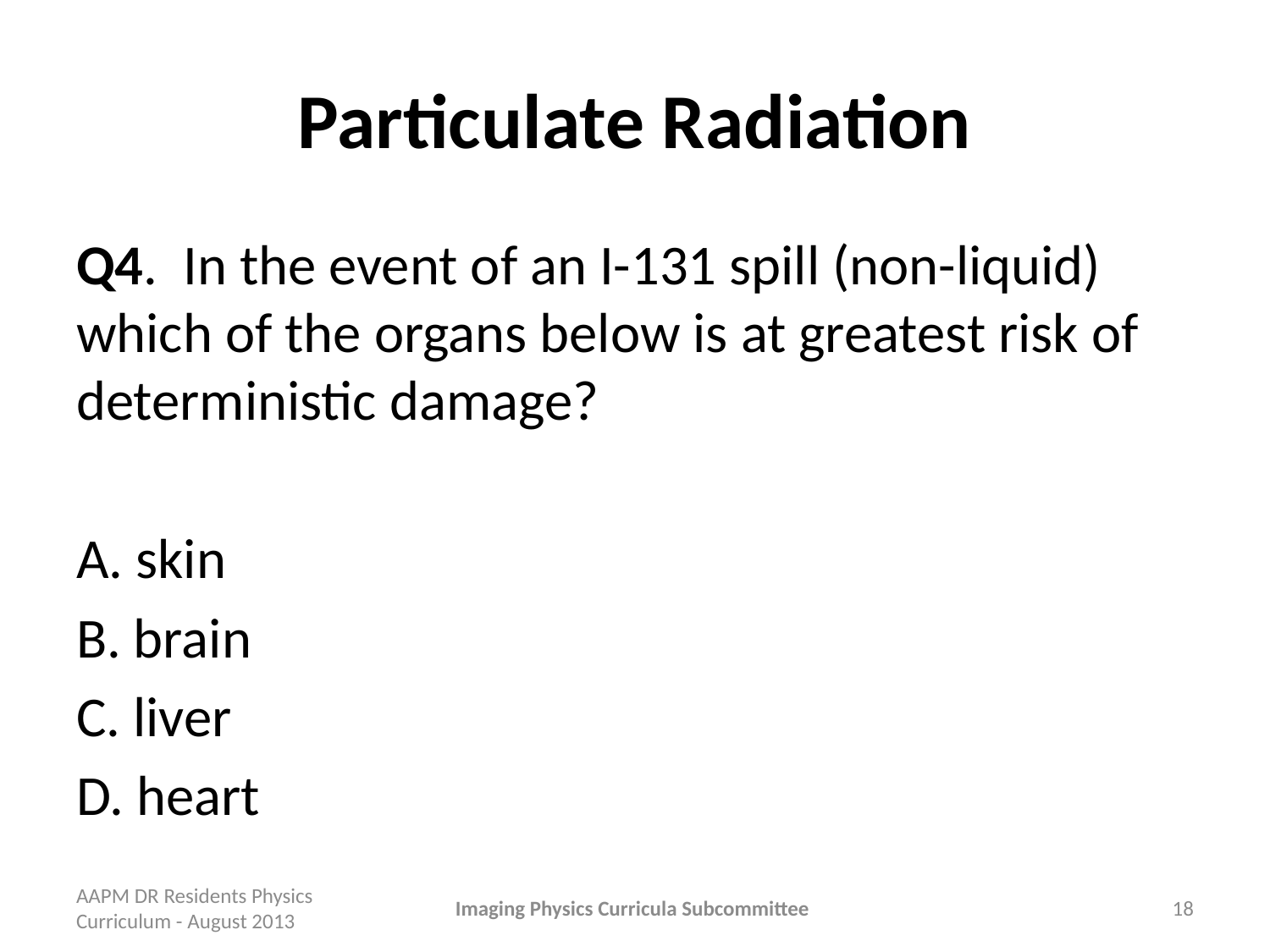

# Particulate Radiation
Q4.  In the event of an I-131 spill (non-liquid) which of the organs below is at greatest risk of deterministic damage?

A. skin
B. brain
C. liver
D. heart
AAPM DR Residents Physics Curriculum - August 2013
Imaging Physics Curricula Subcommittee
18